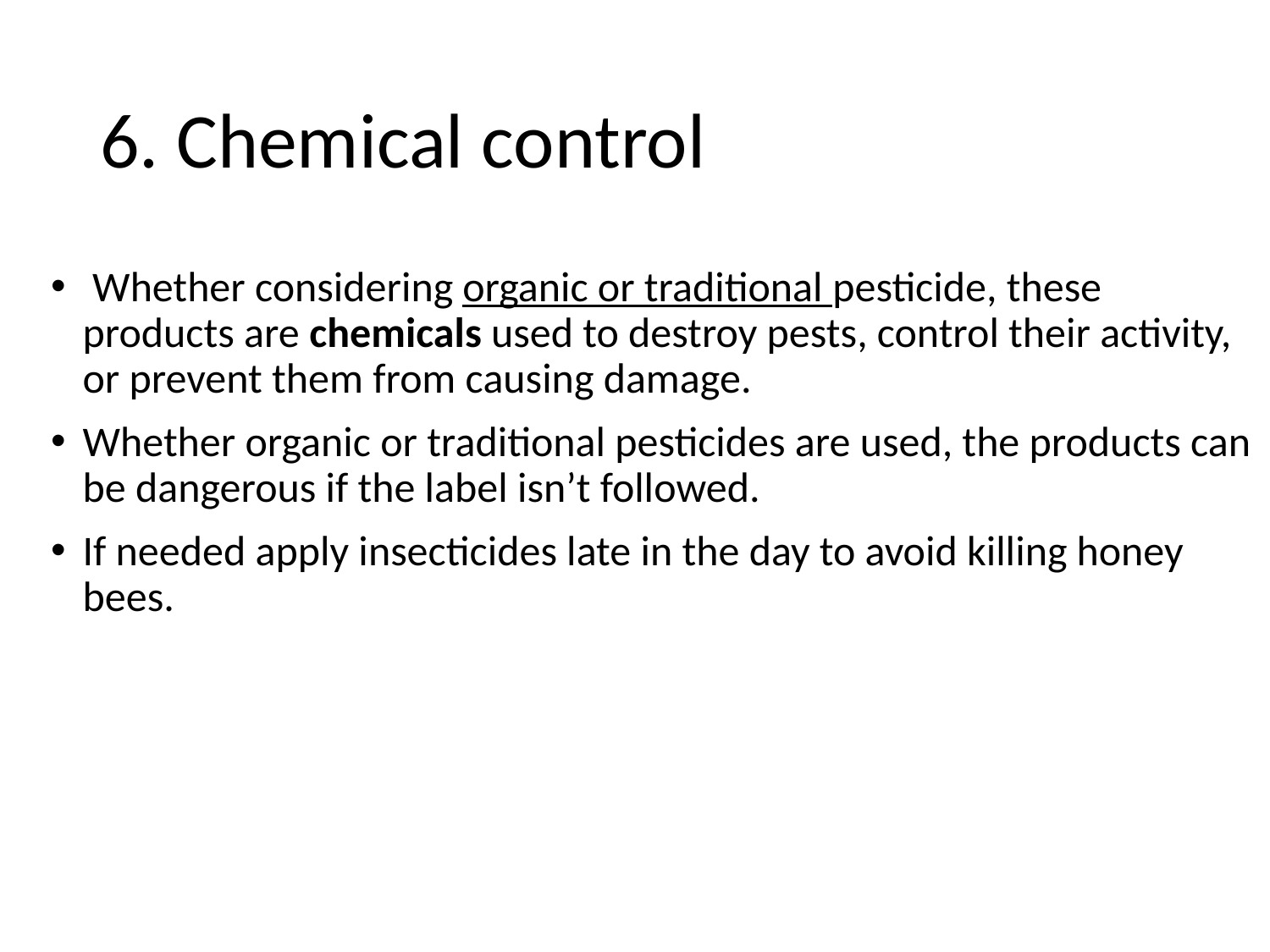

# 6. Chemical control
 Whether considering organic or traditional pesticide, these products are chemicals used to destroy pests, control their activity, or prevent them from causing damage.
Whether organic or traditional pesticides are used, the products can be dangerous if the label isn’t followed.
If needed apply insecticides late in the day to avoid killing honey bees.